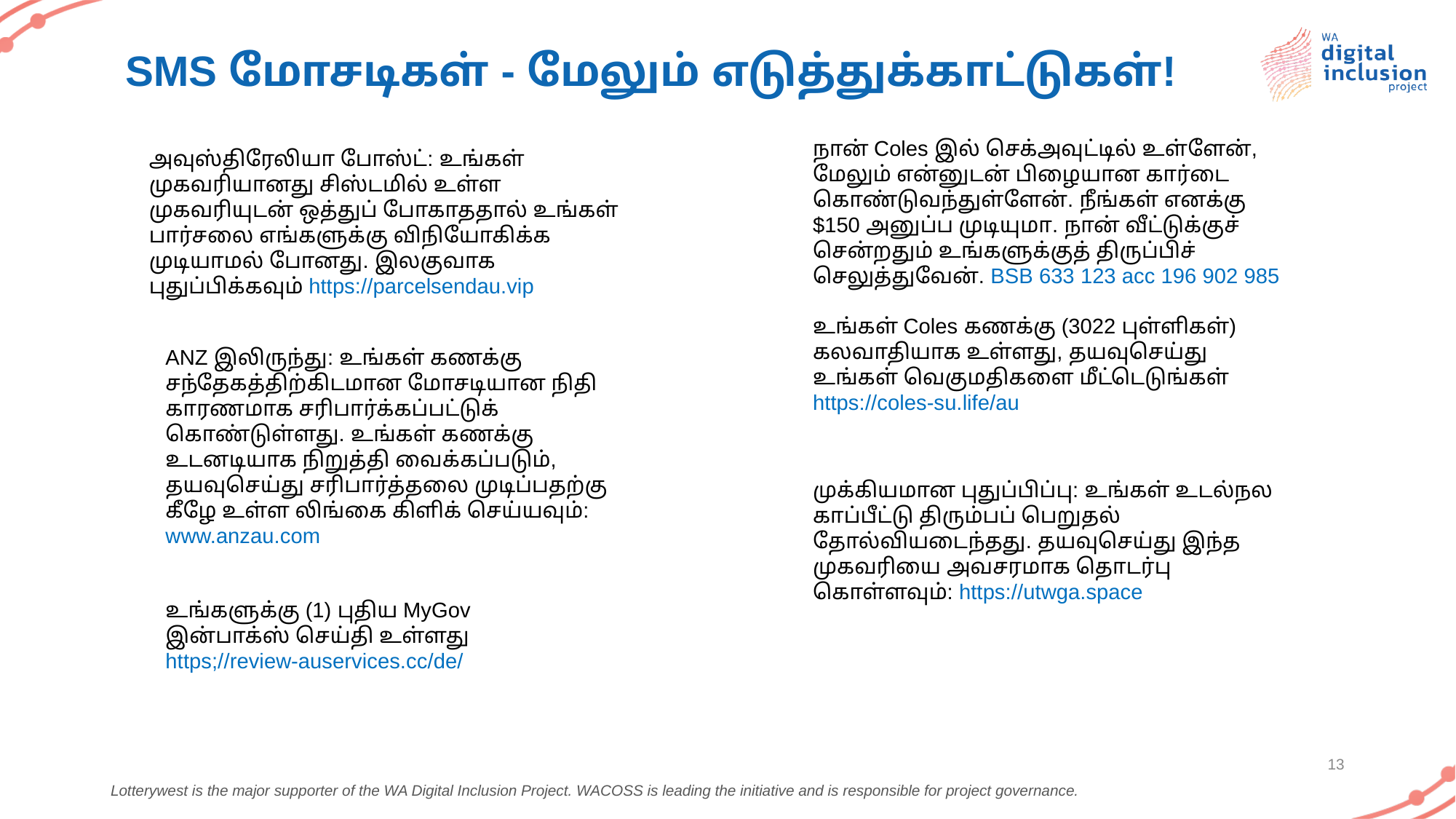

# SMS மோசடிகள் - மேலும் எடுத்துக்காட்டுகள்!
நான் Coles இல் செக்அவுட்டில் உள்ளேன், மேலும் என்னுடன் பிழையான கார்டை கொண்டுவந்துள்ளேன். நீங்கள் எனக்கு $150 அனுப்ப முடியுமா. நான் வீட்டுக்குச் சென்றதும் உங்களுக்குத் திருப்பிச் செலுத்துவேன். BSB 633 123 acc 196 902 985
அவுஸ்திரேலியா போஸ்ட்: உங்கள் முகவரியானது சிஸ்டமில் உள்ள முகவரியுடன் ஒத்துப் போகாததால் உங்கள் பார்சலை எங்களுக்கு விநியோகிக்க முடியாமல் போனது. இலகுவாக புதுப்பிக்கவும் https://parcelsendau.vip
உங்கள் Coles கணக்கு (3022 புள்ளிகள்) கலவாதியாக உள்ளது, தயவுசெய்து உங்கள் வெகுமதிகளை மீட்டெடுங்கள் https://coles-su.life/au
ANZ இலிருந்து: உங்கள் கணக்கு சந்தேகத்திற்கிடமான மோசடியான நிதி காரணமாக சரிபார்க்கப்பட்டுக் கொண்டுள்ளது. உங்கள் கணக்கு உடனடியாக நிறுத்தி வைக்கப்படும், தயவுசெய்து சரிபார்த்தலை முடிப்பதற்கு கீழே உள்ள லிங்கை கிளிக் செய்யவும்: www.anzau.com
முக்கியமான புதுப்பிப்பு: உங்கள் உடல்நல காப்பீட்டு திரும்பப் பெறுதல் தோல்வியடைந்தது. தயவுசெய்து இந்த முகவரியை அவசரமாக தொடர்பு கொள்ளவும்: https://utwga.space
உங்களுக்கு (1) புதிய MyGov இன்பாக்ஸ் செய்தி உள்ளது https;//review-auservices.cc/de/
13